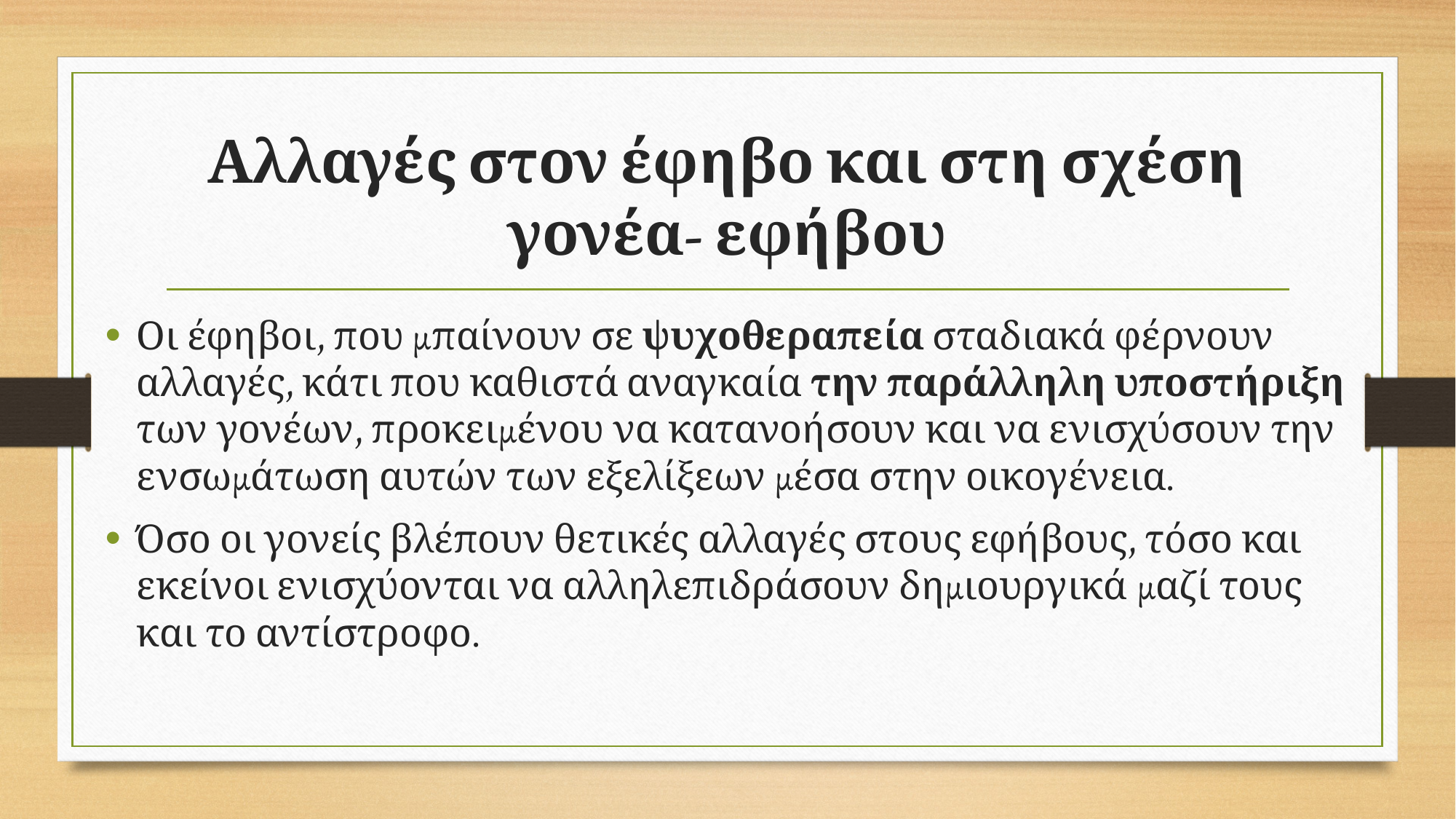

# Αλλαγές στον έφηβο και στη σχέση γονέα- εφήβου
Οι έφηβοι, που μπαίνουν σε ψυχοθεραπεία σταδιακά φέρνουν αλλαγές, κάτι που καθιστά αναγκαία την παράλληλη υποστήριξη των γονέων, προκειμένου να κατανοήσουν και να ενισχύσουν την ενσωμάτωση αυτών των εξελίξεων μέσα στην οικογένεια.
Όσο οι γονείς βλέπουν θετικές αλλαγές στους εφήβους, τόσο και εκείνοι ενισχύονται να αλληλεπιδράσουν δημιουργικά μαζί τους και το αντίστροφο.